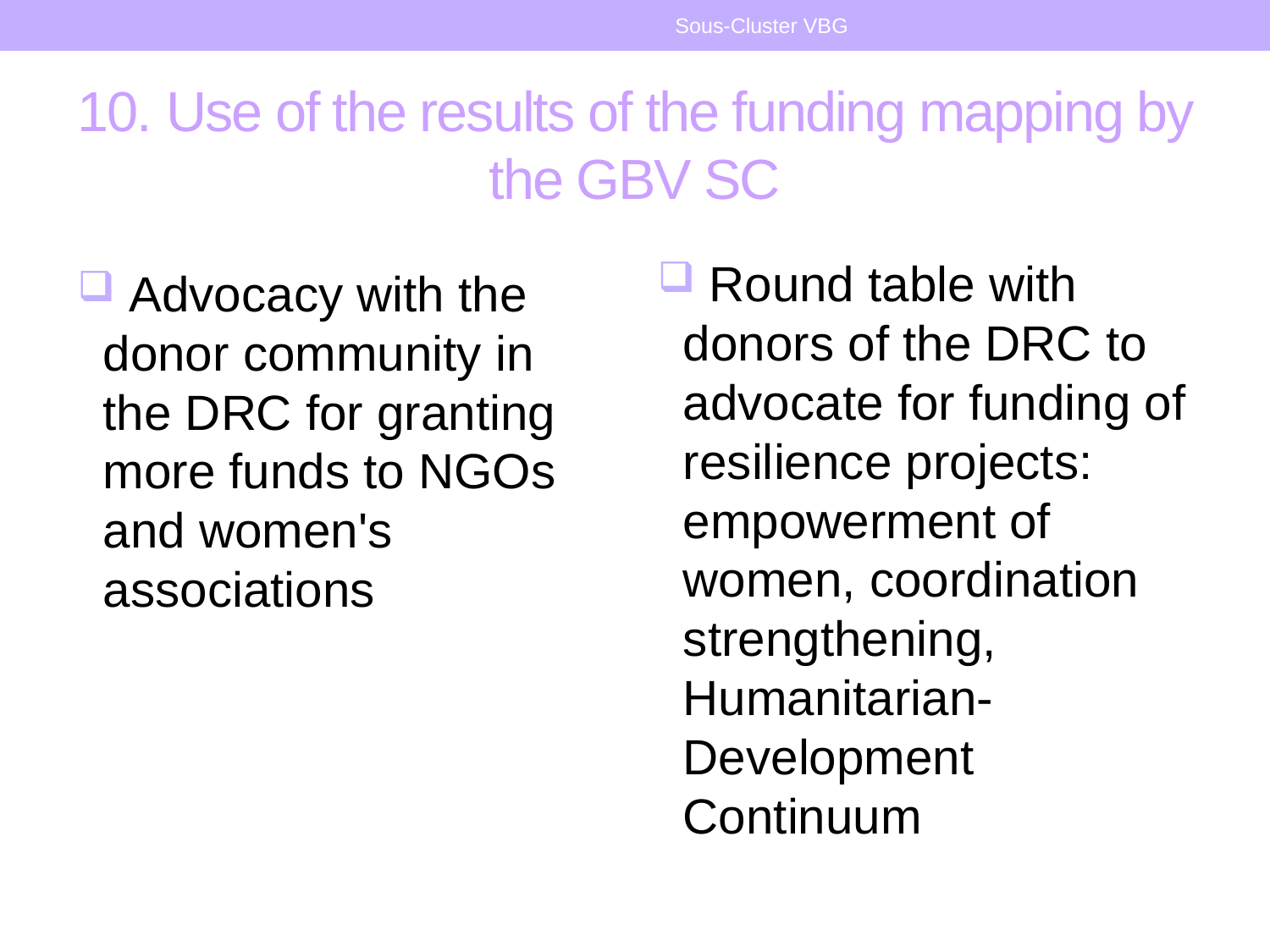

Sous-Cluster VBG
# 10. Use of the results of the funding mapping by the GBV SC
 Round table with donors of the DRC to advocate for funding of resilience projects: empowerment of women, coordination strengthening, Humanitarian-Development Continuum
 Advocacy with the donor community in the DRC for granting more funds to NGOs and women's associations